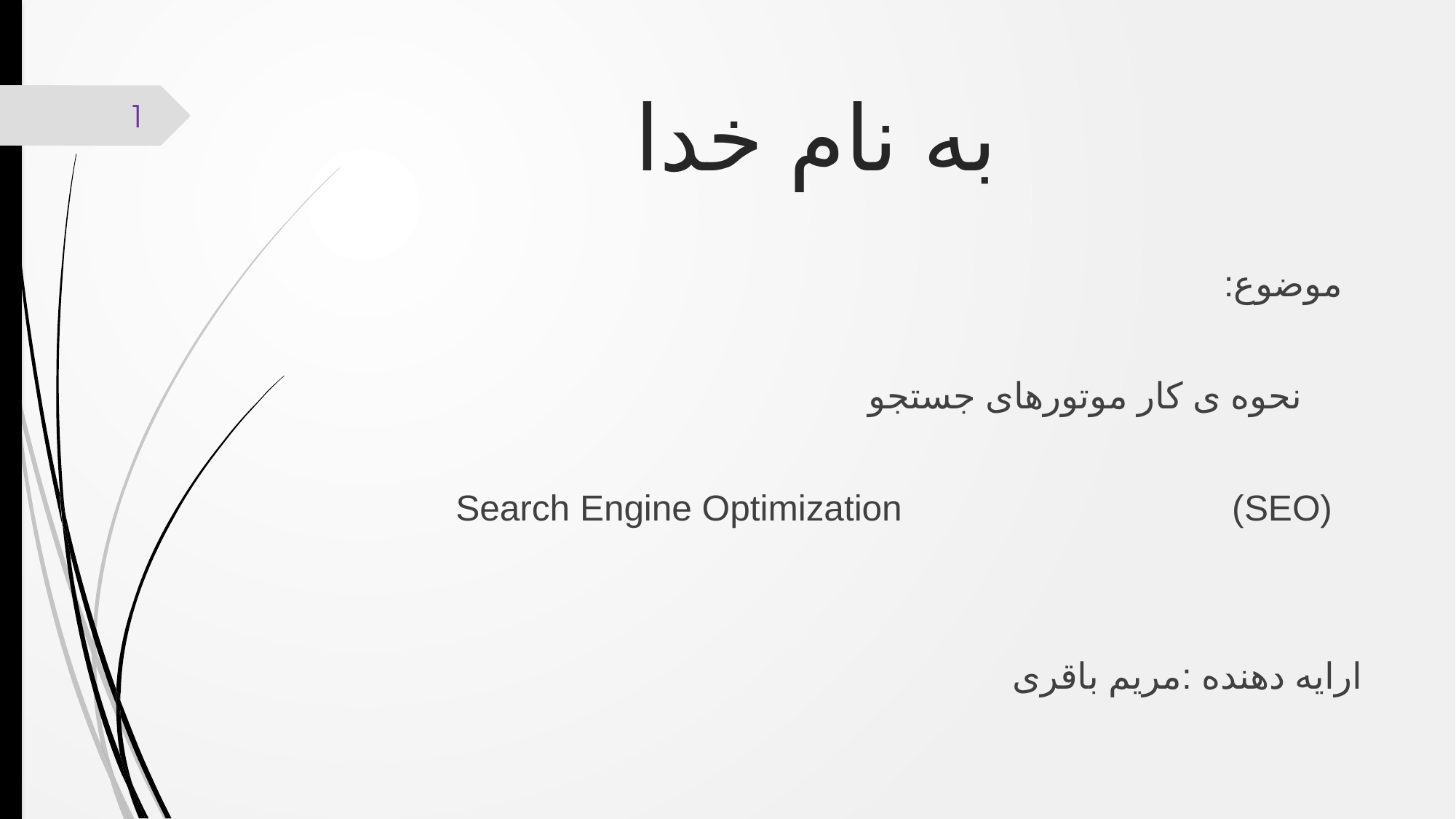

# به نام خدا
1
  موضوع:

      نحوه ی کار موتورهای جستجو

   (SEO)                                 Search Engine Optimization

ارایه دهنده :مریم باقری